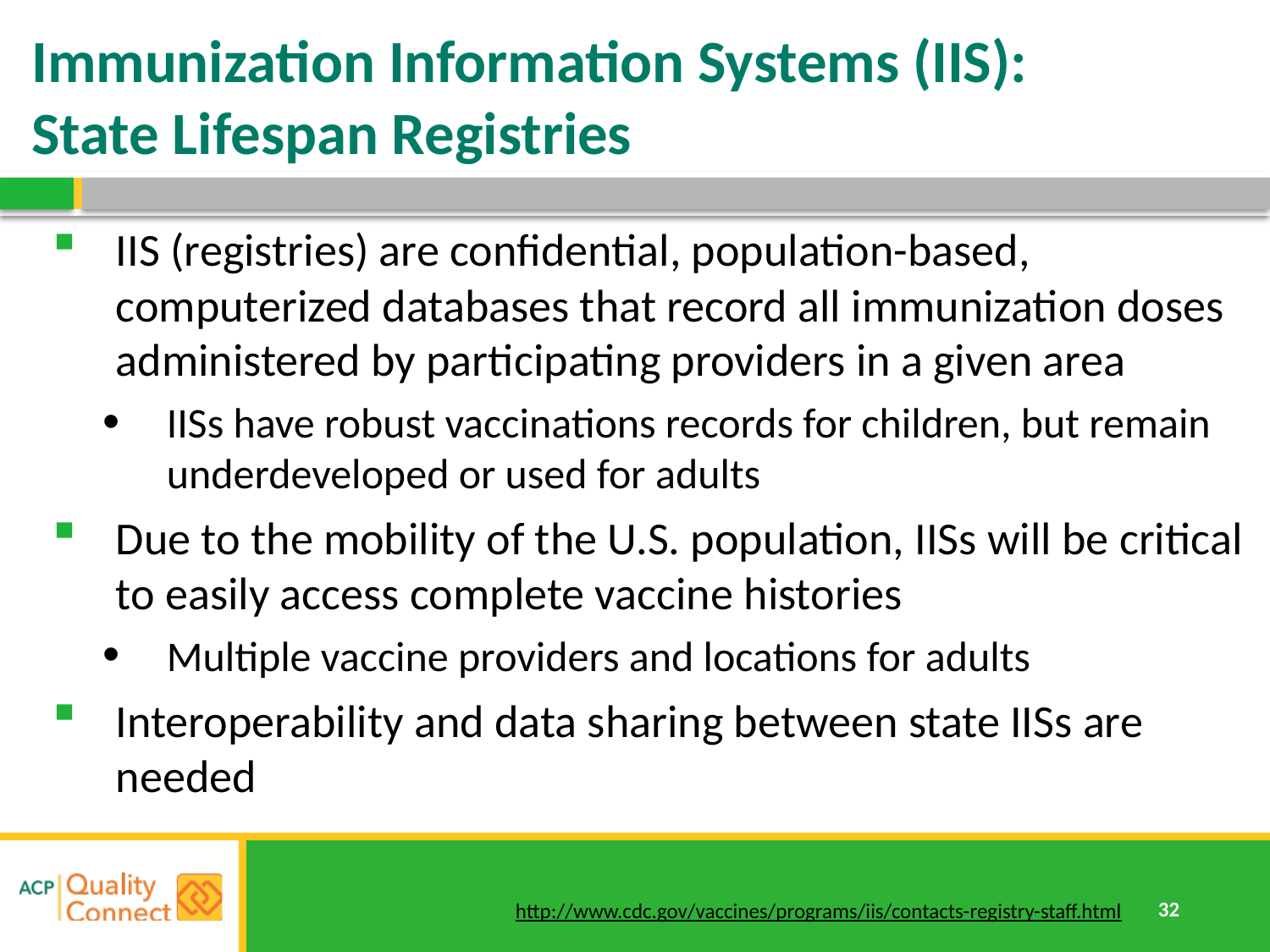

# Immunization Information Systems (IIS): State Lifespan Registries
IIS (registries) are confidential, population-based, computerized databases that record all immunization doses administered by participating providers in a given area
IISs have robust vaccinations records for children, but remain underdeveloped or used for adults
Due to the mobility of the U.S. population, IISs will be critical to easily access complete vaccine histories
Multiple vaccine providers and locations for adults
Interoperability and data sharing between state IISs are needed

http://www.cdc.gov/vaccines/programs/iis/contacts-registry-staff.html